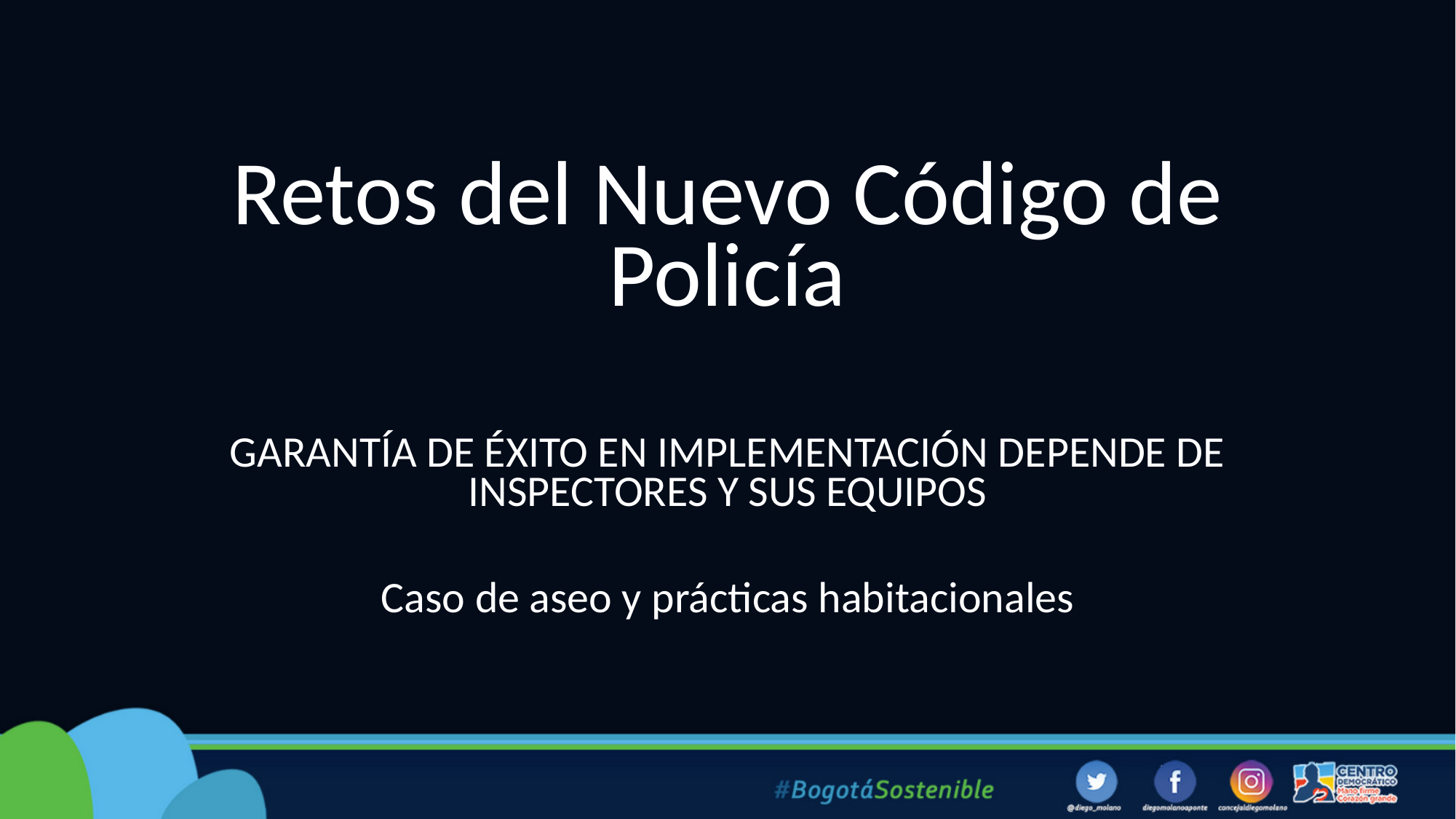

# Retos del Nuevo Código de Policía
GARANTÍA DE ÉXITO EN IMPLEMENTACIÓN DEPENDE DE INSPECTORES Y SUS EQUIPOS

Caso de aseo y prácticas habitacionales